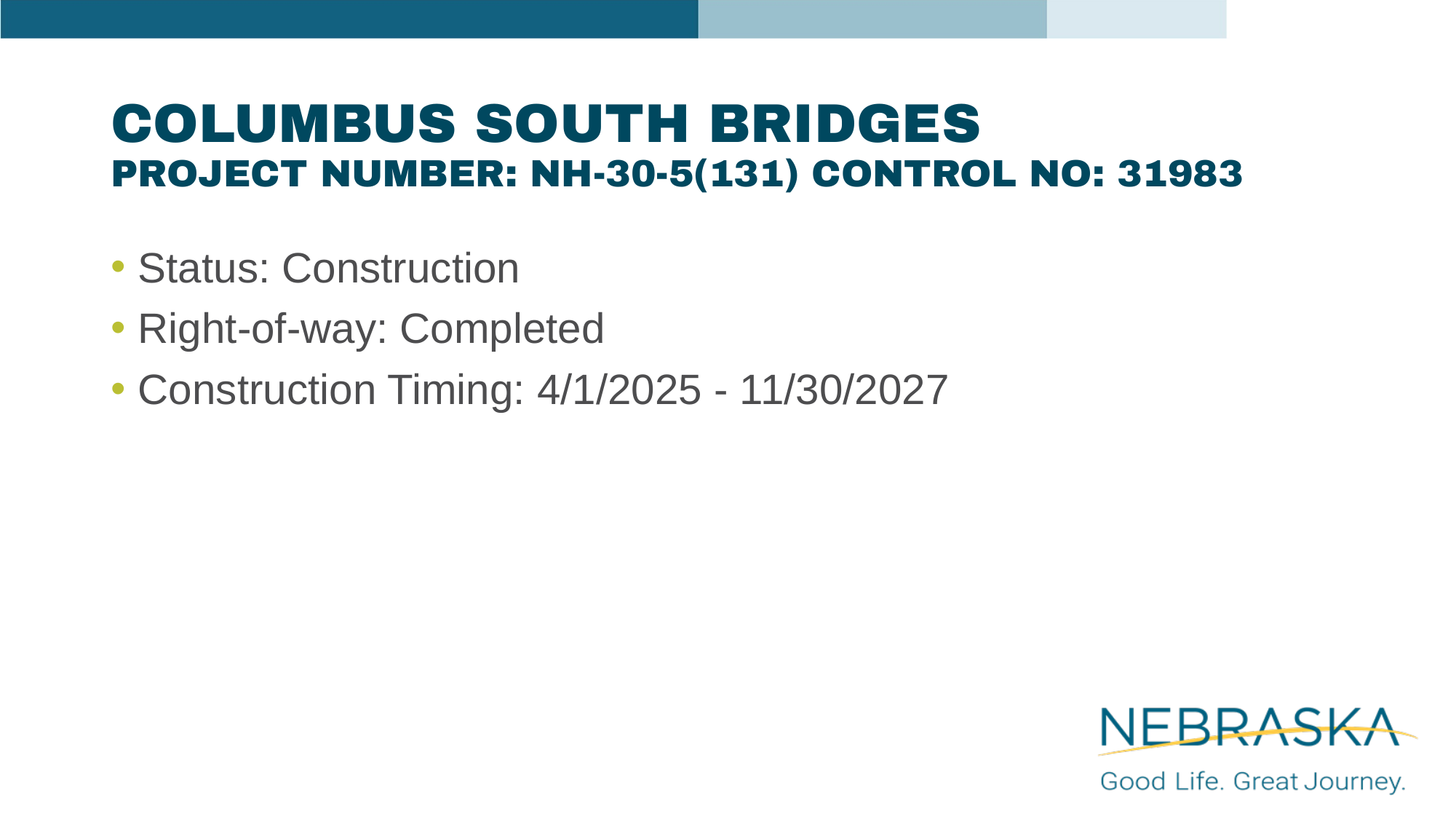

# Columbus South Bridges Project Number: NH-30-5(131) Control No: 31983
Status: Construction
Right-of-way: Completed
Construction Timing: 4/1/2025 - 11/30/2027